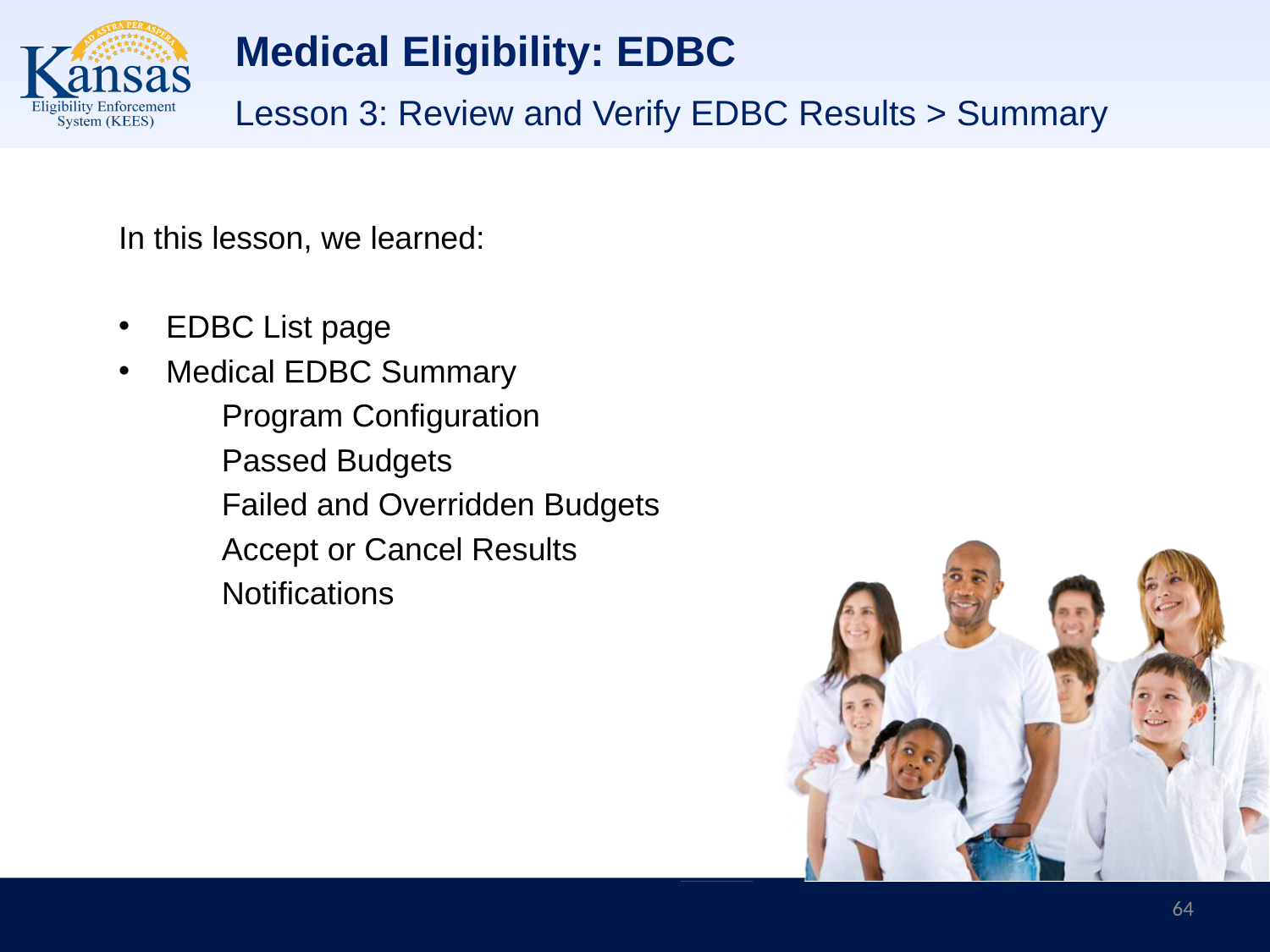

# Medical Eligibility: EDBC
Lesson 3: Review and Verify EDBC Results > Summary
In this lesson, we learned:

EDBC List page
Medical EDBC Summary
Program Configuration
Passed Budgets
Failed and Overridden Budgets
Accept or Cancel Results
Notifications

64